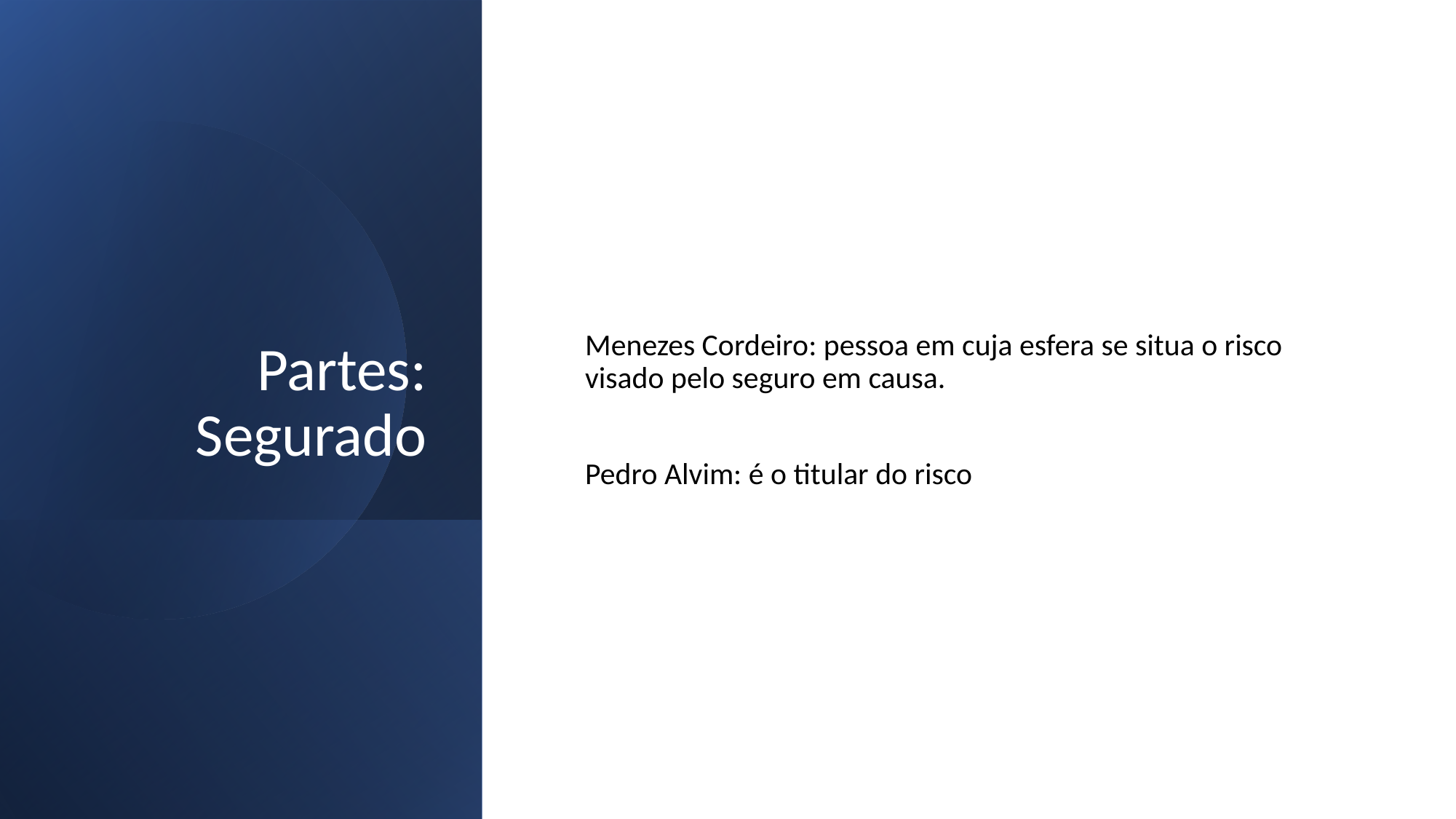

# Partes: Segurado

Menezes Cordeiro: pessoa em cuja esfera se situa o risco visado pelo seguro em causa.

Pedro Alvim: é o titular do risco